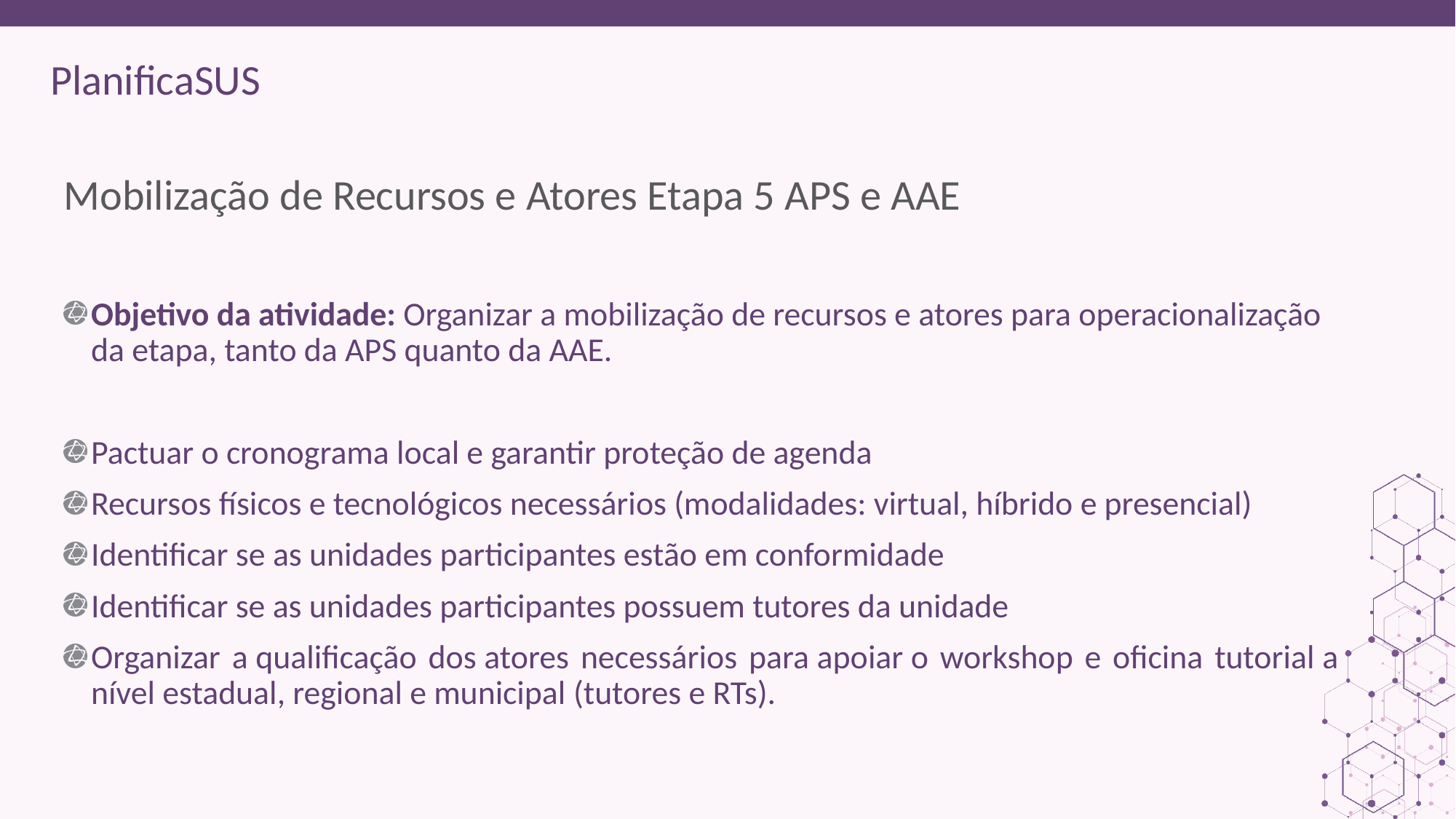

ORIENTAÇÕES:

Fonte de sub-título: calibri 28 - cor do marcador
Corpo do texto: calibri 22 – roxo
Manter os marcadores
Máximo cinco tópicos por slide
Tópicos alinhados à esquerda

# Mobilização de Recursos e Atores Etapa 5 APS e AAE
Objetivo da atividade: Organizar a mobilização de recursos e atores para operacionalização da etapa, tanto da APS quanto da AAE.

Pactuar o cronograma local e garantir proteção de agenda
Recursos físicos e tecnológicos necessários (modalidades: virtual, híbrido e presencial)
Identificar se as unidades participantes estão em conformidade
Identificar se as unidades participantes possuem tutores da unidade
Organizar a qualificação dos atores necessários para apoiar o workshop e oficina tutorial a nível estadual, regional e municipal (tutores e RTs).